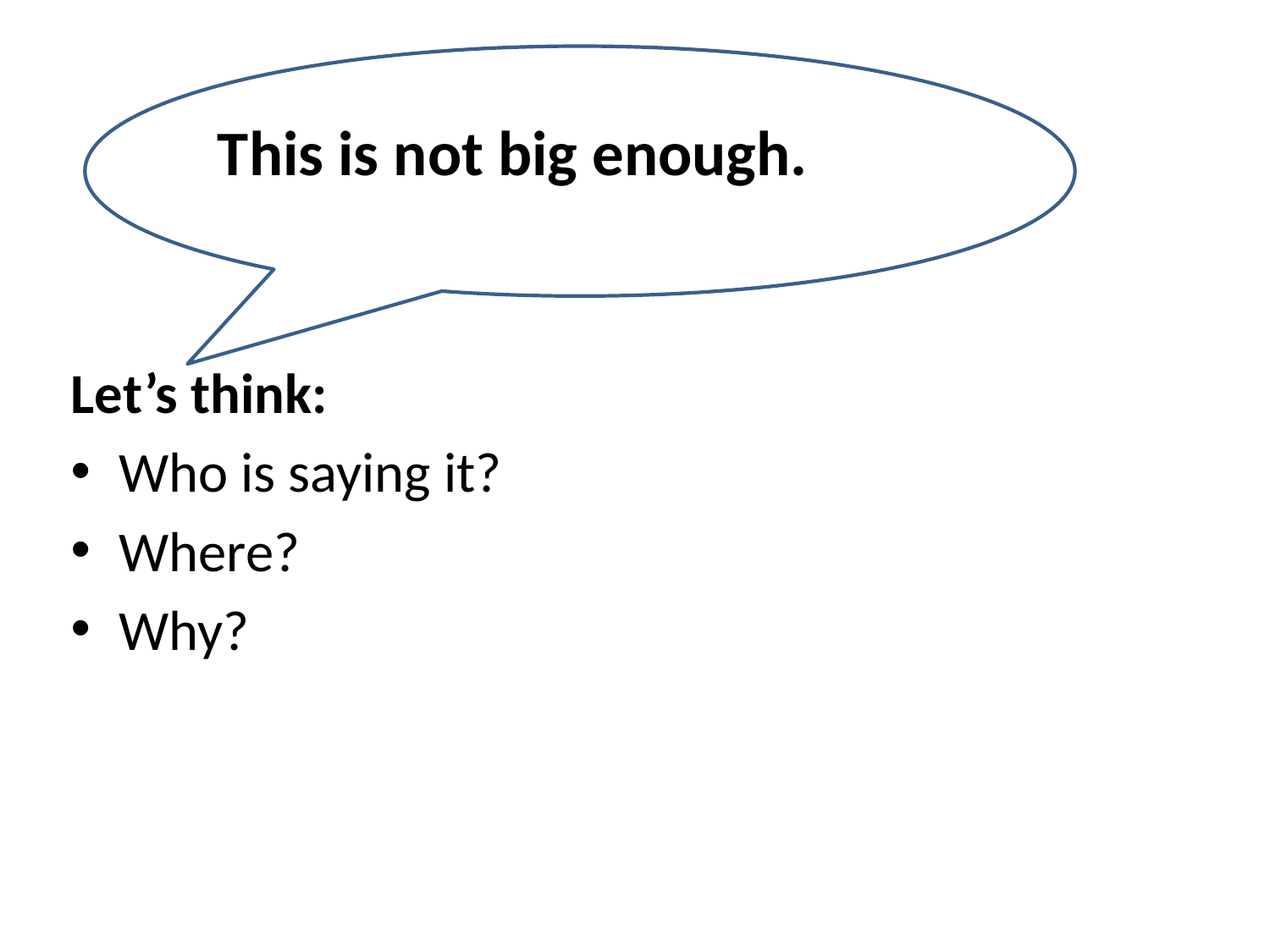

This is not big enough.

Let’s think:
Who is saying it?
Where?
Why?